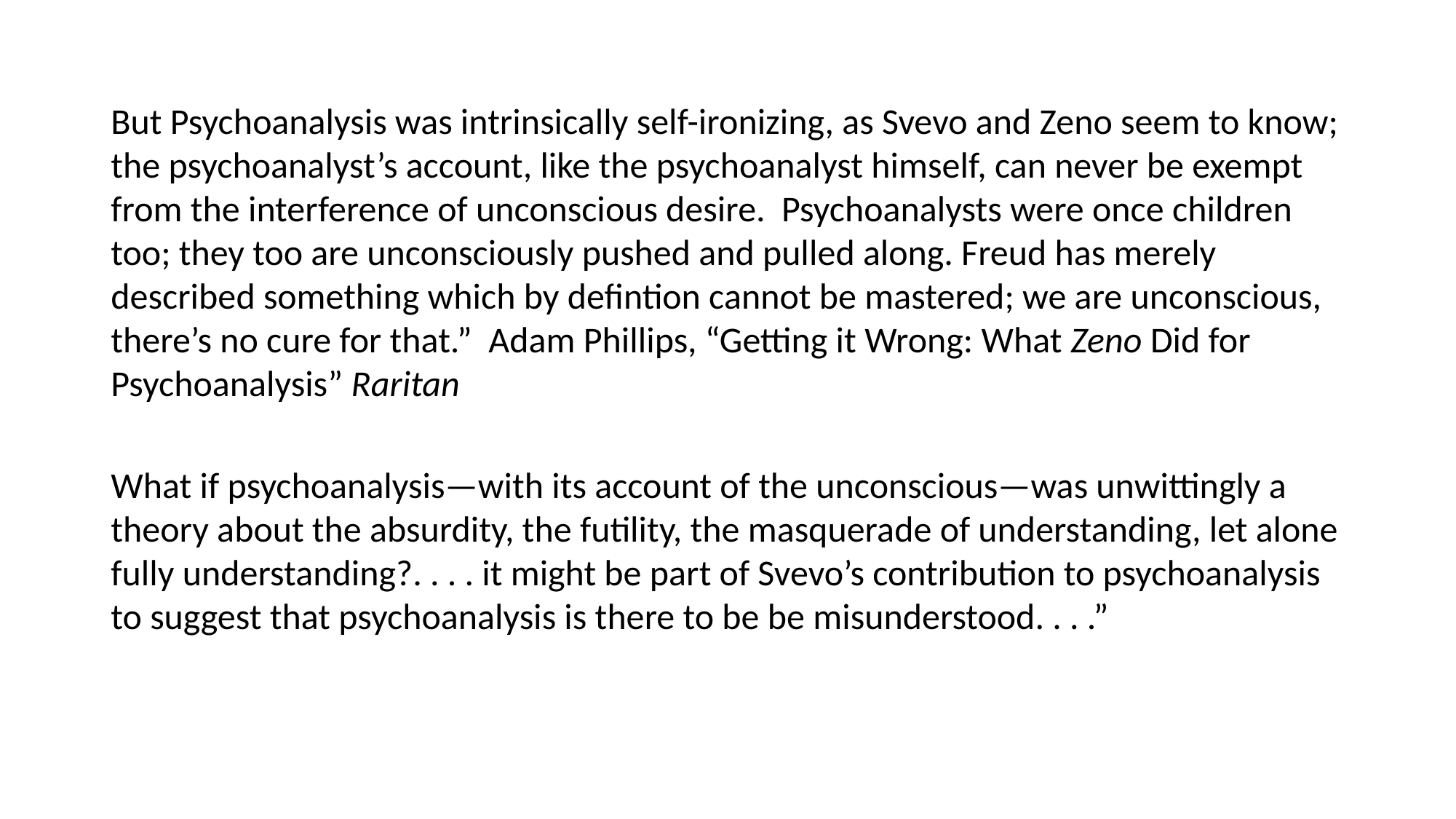

#
But Psychoanalysis was intrinsically self-ironizing, as Svevo and Zeno seem to know; the psychoanalyst’s account, like the psychoanalyst himself, can never be exempt from the interference of unconscious desire.  Psychoanalysts were once children too; they too are unconsciously pushed and pulled along. Freud has merely described something which by defintion cannot be mastered; we are unconscious, there’s no cure for that.”  Adam Phillips, “Getting it Wrong: What Zeno Did for Psychoanalysis” Raritan

What if psychoanalysis—with its account of the unconscious—was unwittingly a theory about the absurdity, the futility, the masquerade of understanding, let alone fully understanding?. . . . it might be part of Svevo’s contribution to psychoanalysis to suggest that psychoanalysis is there to be be misunderstood. . . .”